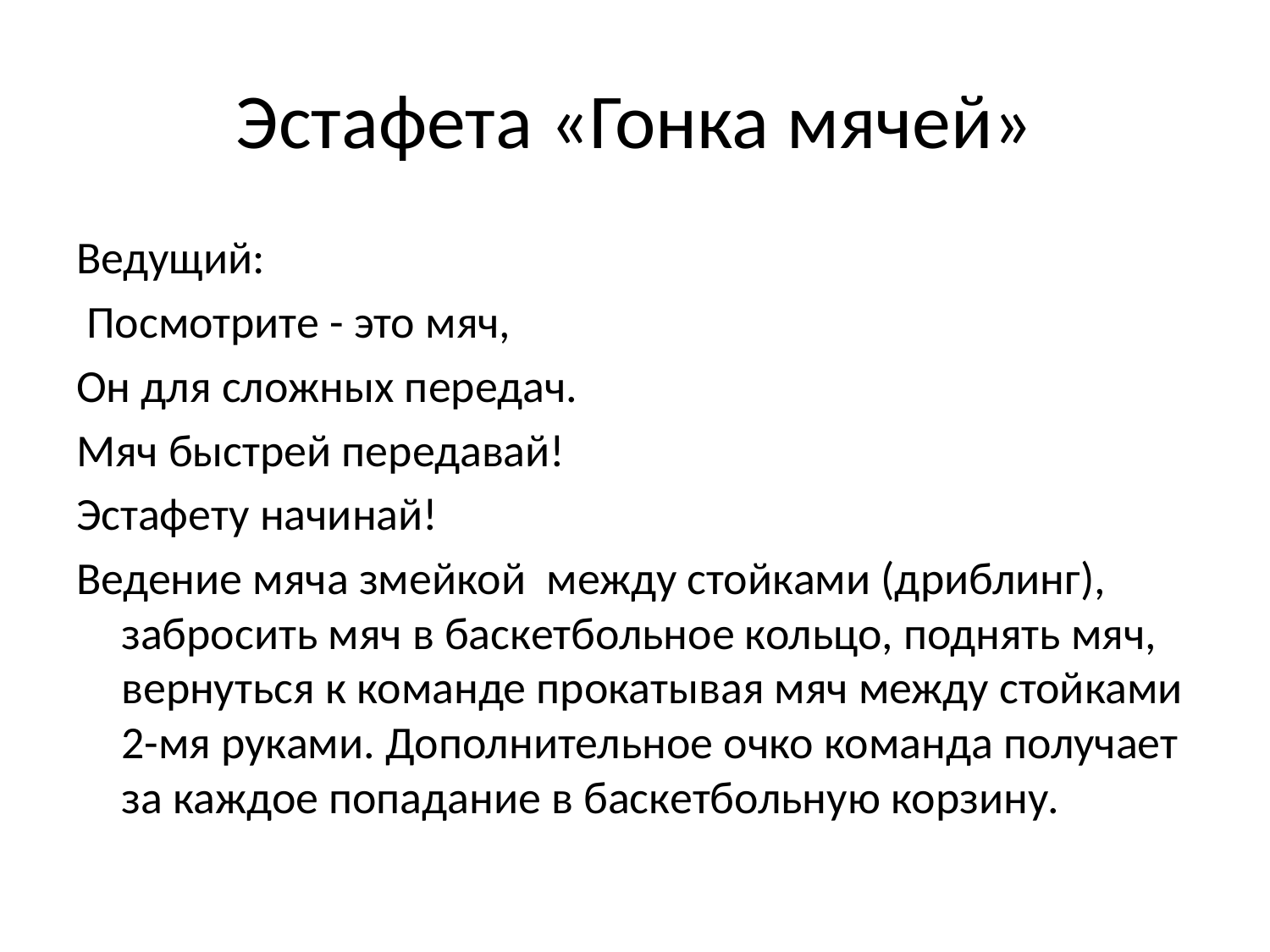

# Эстафета «Гонка мячей»
Ведущий:
 Посмотрите - это мяч,
Он для сложных передач.
Мяч быстрей передавай!
Эстафету начинай!
Ведение мяча змейкой  между стойками (дриблинг),  забросить мяч в баскетбольное кольцо, поднять мяч, вернуться к команде прокатывая мяч между стойками 2-мя руками. Дополнительное очко команда получает за каждое попадание в баскетбольную корзину.